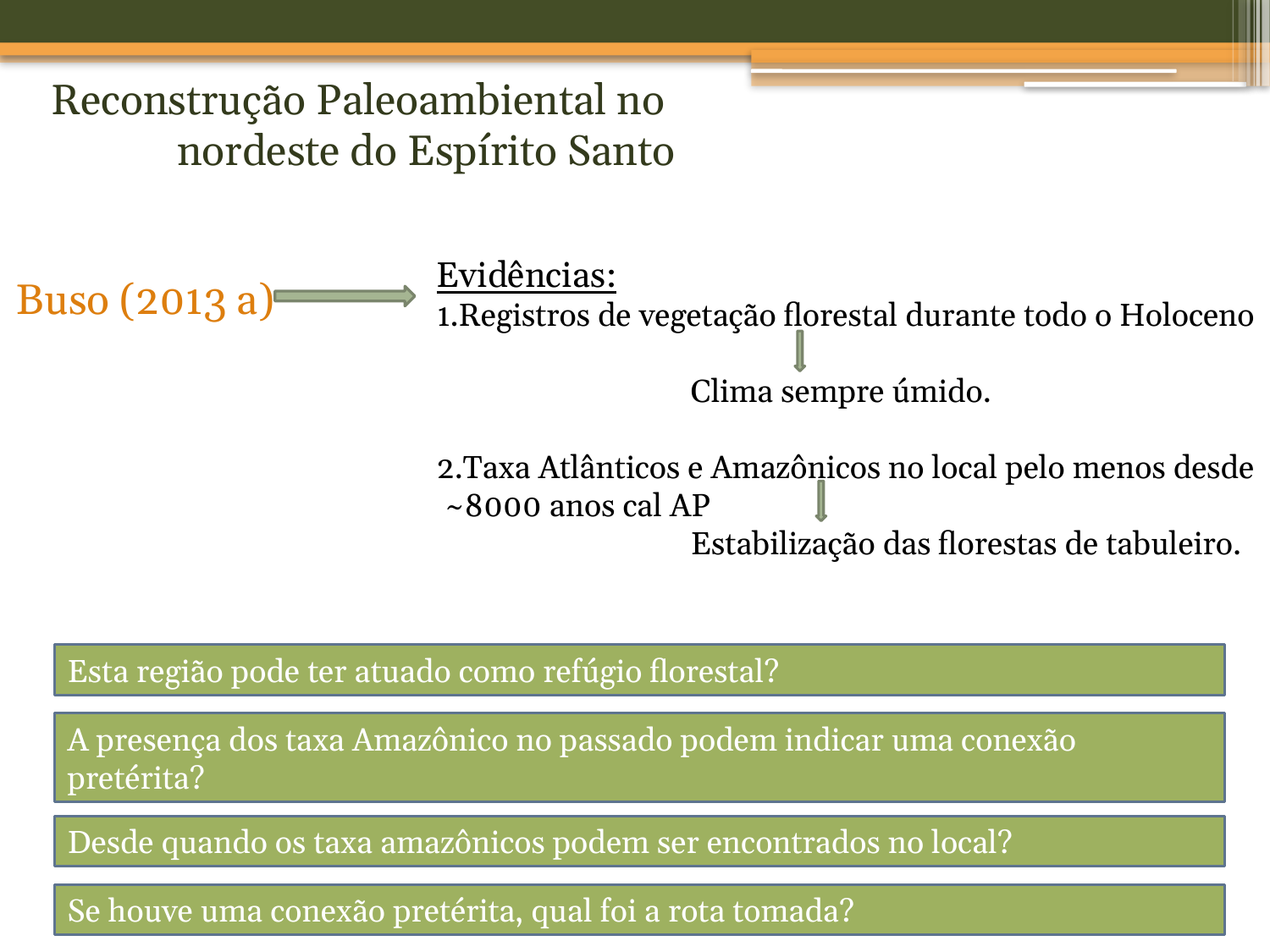

Reconstrução Paleoambiental no
nordeste do Espírito Santo
Evidências:
1.Registros de vegetação florestal durante todo o Holoceno

		Clima sempre úmido.

2.Taxa Atlânticos e Amazônicos no local pelo menos desde
 ~8000 anos cal AP
		Estabilização das florestas de tabuleiro.
Buso (2013 a)

Esta região pode ter atuado como refúgio florestal?
A presença dos taxa Amazônico no passado podem indicar uma conexão pretérita?
Desde quando os taxa amazônicos podem ser encontrados no local?
Se houve uma conexão pretérita, qual foi a rota tomada?